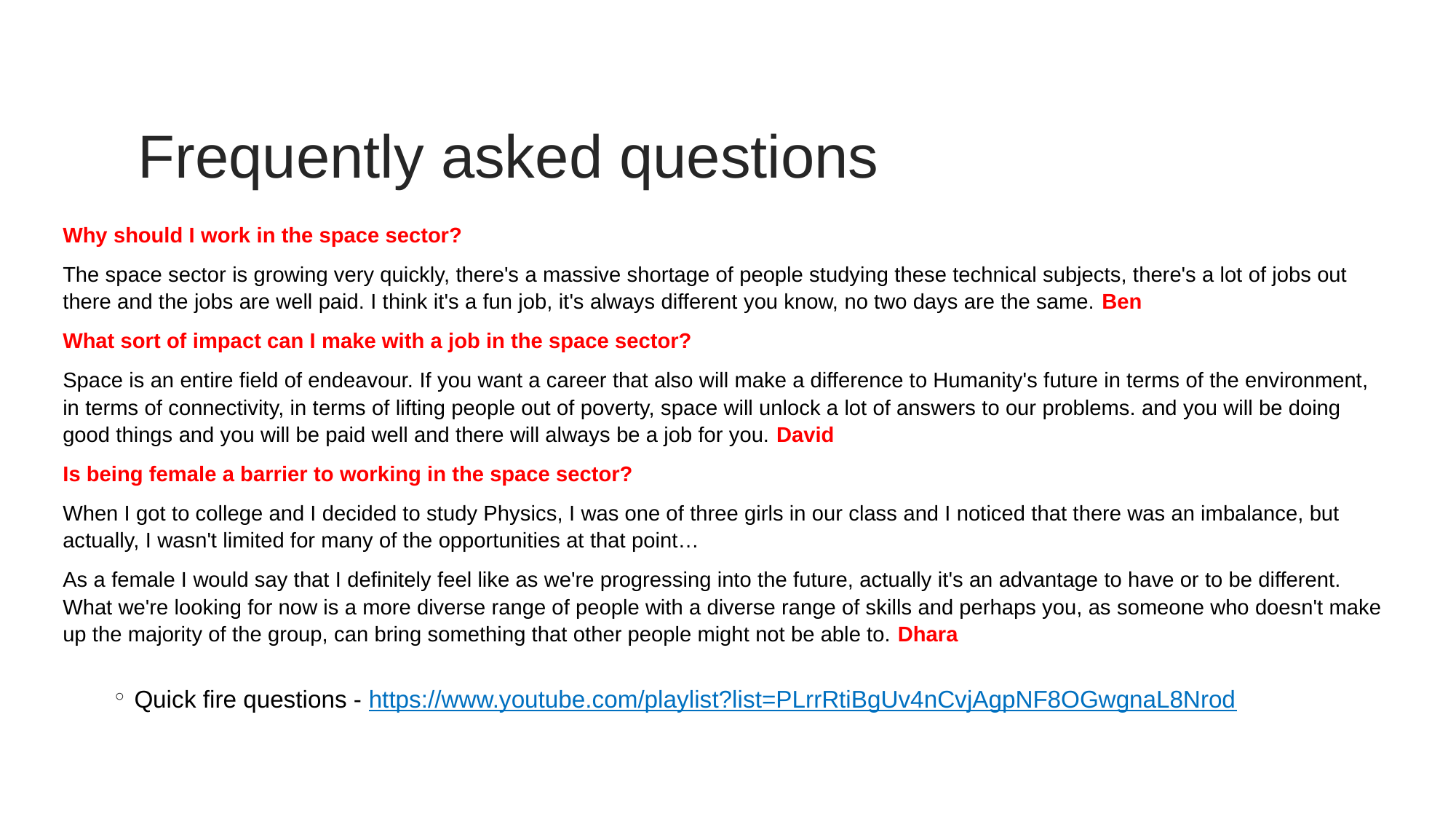

# Frequently asked questions
Why should I work in the space sector?
The space sector is growing very quickly, there's a massive shortage of people studying these technical subjects, there's a lot of jobs out there and the jobs are well paid. I think it's a fun job, it's always different you know, no two days are the same. Ben
What sort of impact can I make with a job in the space sector?
Space is an entire field of endeavour. If you want a career that also will make a difference to Humanity's future in terms of the environment, in terms of connectivity, in terms of lifting people out of poverty, space will unlock a lot of answers to our problems. and you will be doing good things and you will be paid well and there will always be a job for you. David
Is being female a barrier to working in the space sector?
When I got to college and I decided to study Physics, I was one of three girls in our class and I noticed that there was an imbalance, but actually, I wasn't limited for many of the opportunities at that point…
As a female I would say that I definitely feel like as we're progressing into the future, actually it's an advantage to have or to be different. What we're looking for now is a more diverse range of people with a diverse range of skills and perhaps you, as someone who doesn't make up the majority of the group, can bring something that other people might not be able to. Dhara
Quick fire questions - https://www.youtube.com/playlist?list=PLrrRtiBgUv4nCvjAgpNF8OGwgnaL8Nrod